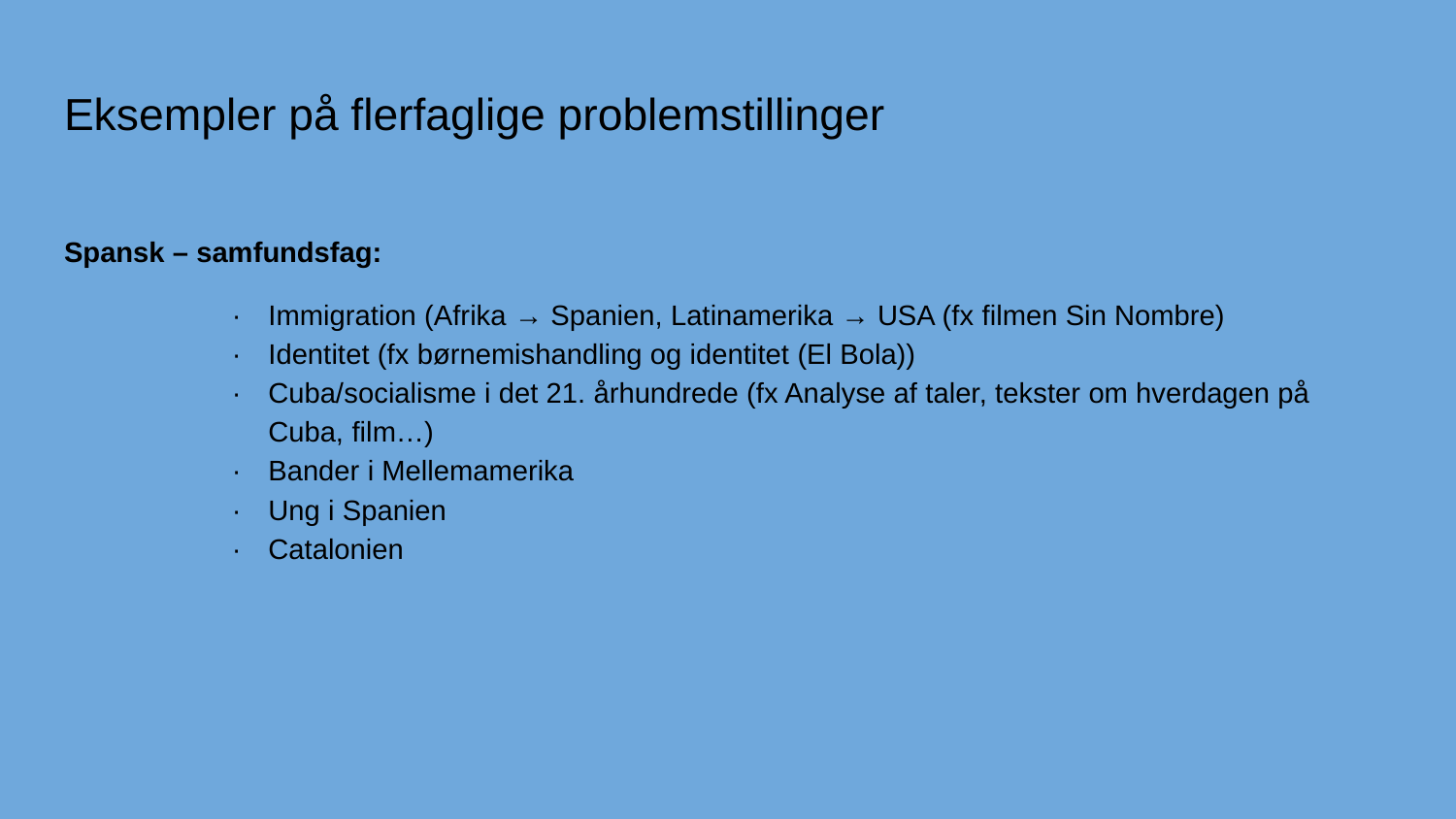

# Eksempler på flerfaglige problemstillinger
Spansk – samfundsfag:
·   	Immigration (Afrika → Spanien, Latinamerika → USA (fx filmen Sin Nombre)
·   	Identitet (fx børnemishandling og identitet (El Bola))
·   	Cuba/socialisme i det 21. århundrede (fx Analyse af taler, tekster om hverdagen på Cuba, film…)
·   	Bander i Mellemamerika
·   	Ung i Spanien
·   	Catalonien